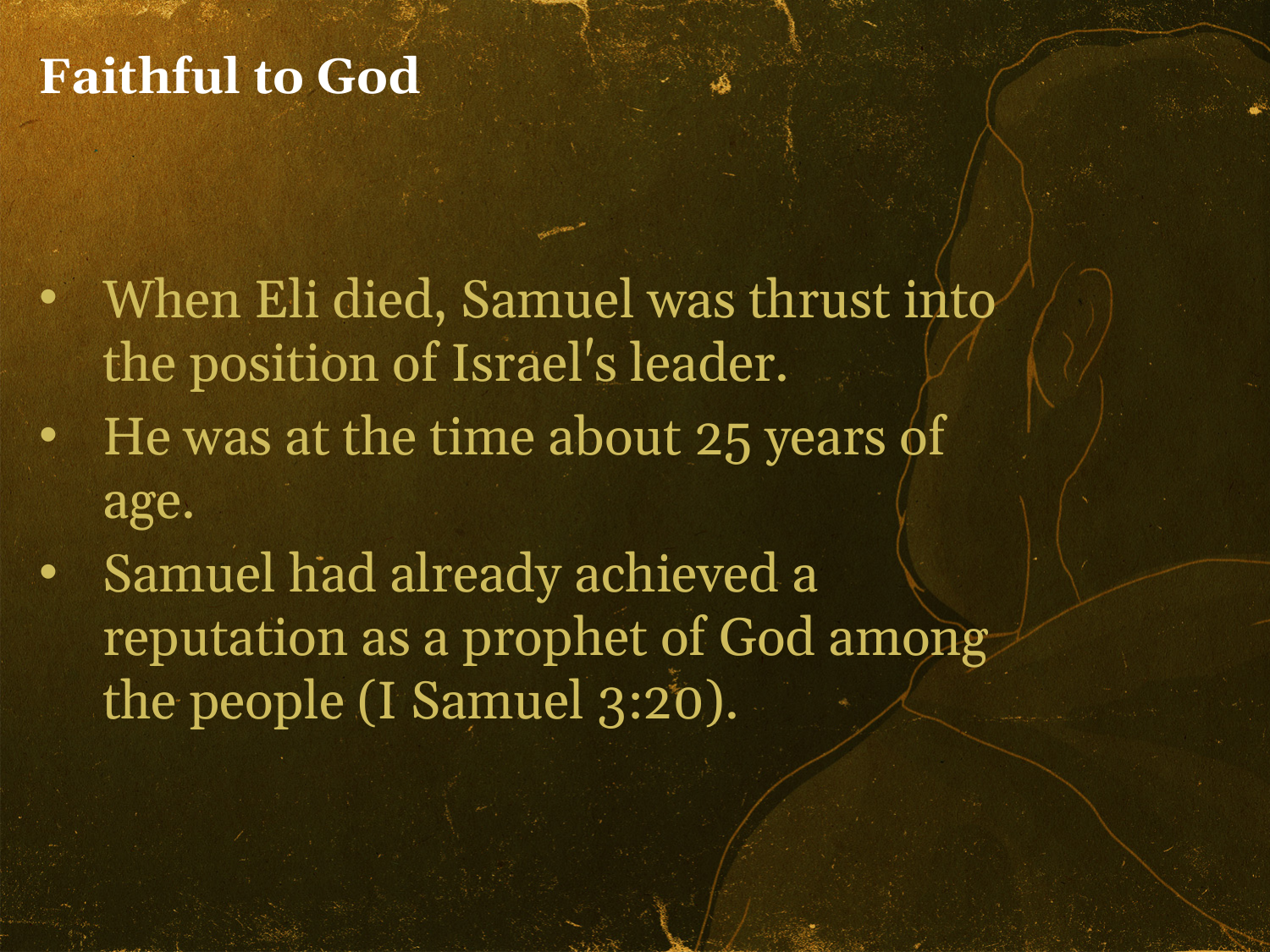

Faithful to God
When Eli died, Samuel was thrust into the position of Israel's leader.
He was at the time about 25 years of age.
Samuel had already achieved a reputation as a prophet of God among the people (I Samuel 3:20).